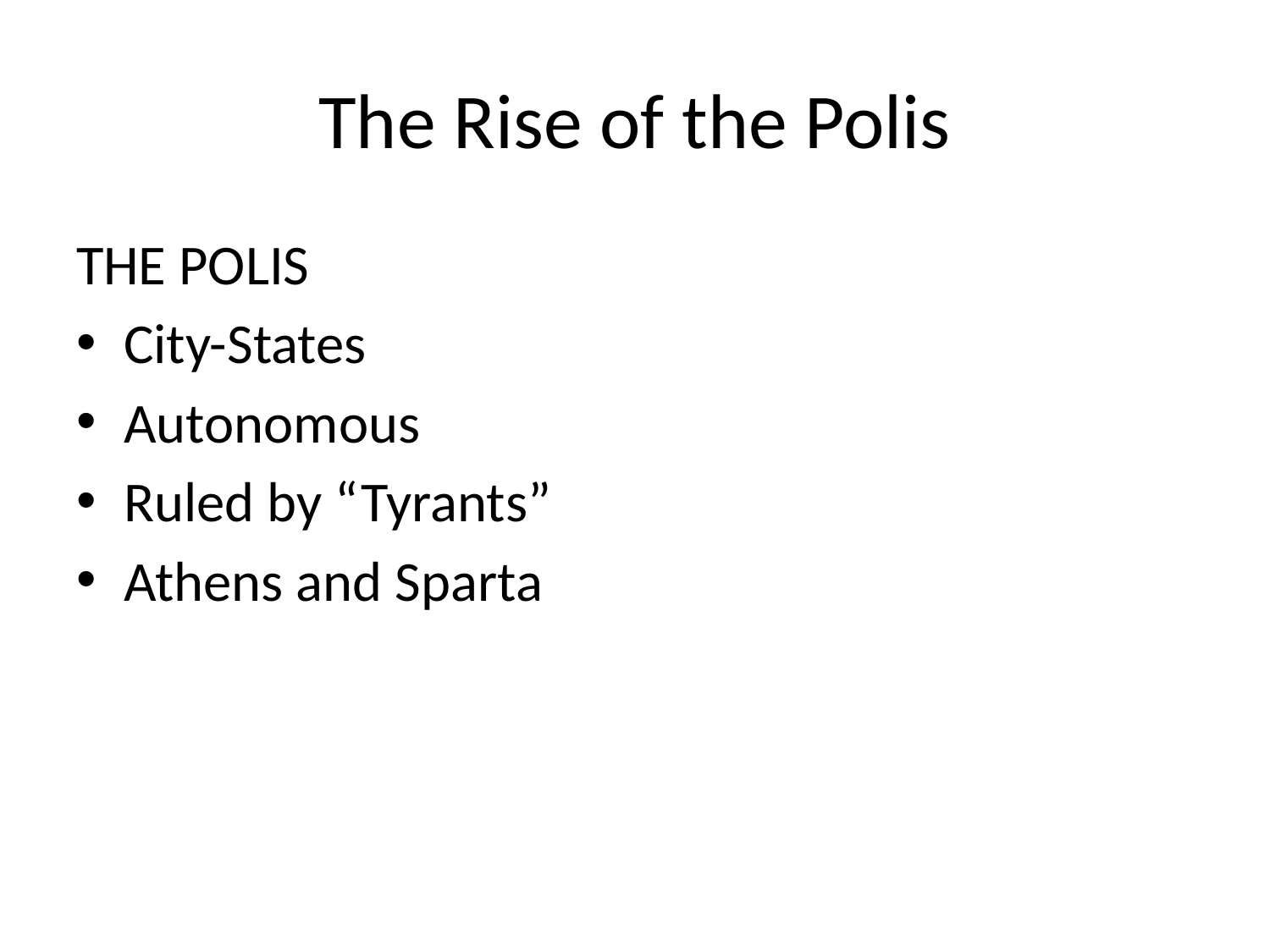

# The Rise of the Polis
THE POLIS
City-States
Autonomous
Ruled by “Tyrants”
Athens and Sparta